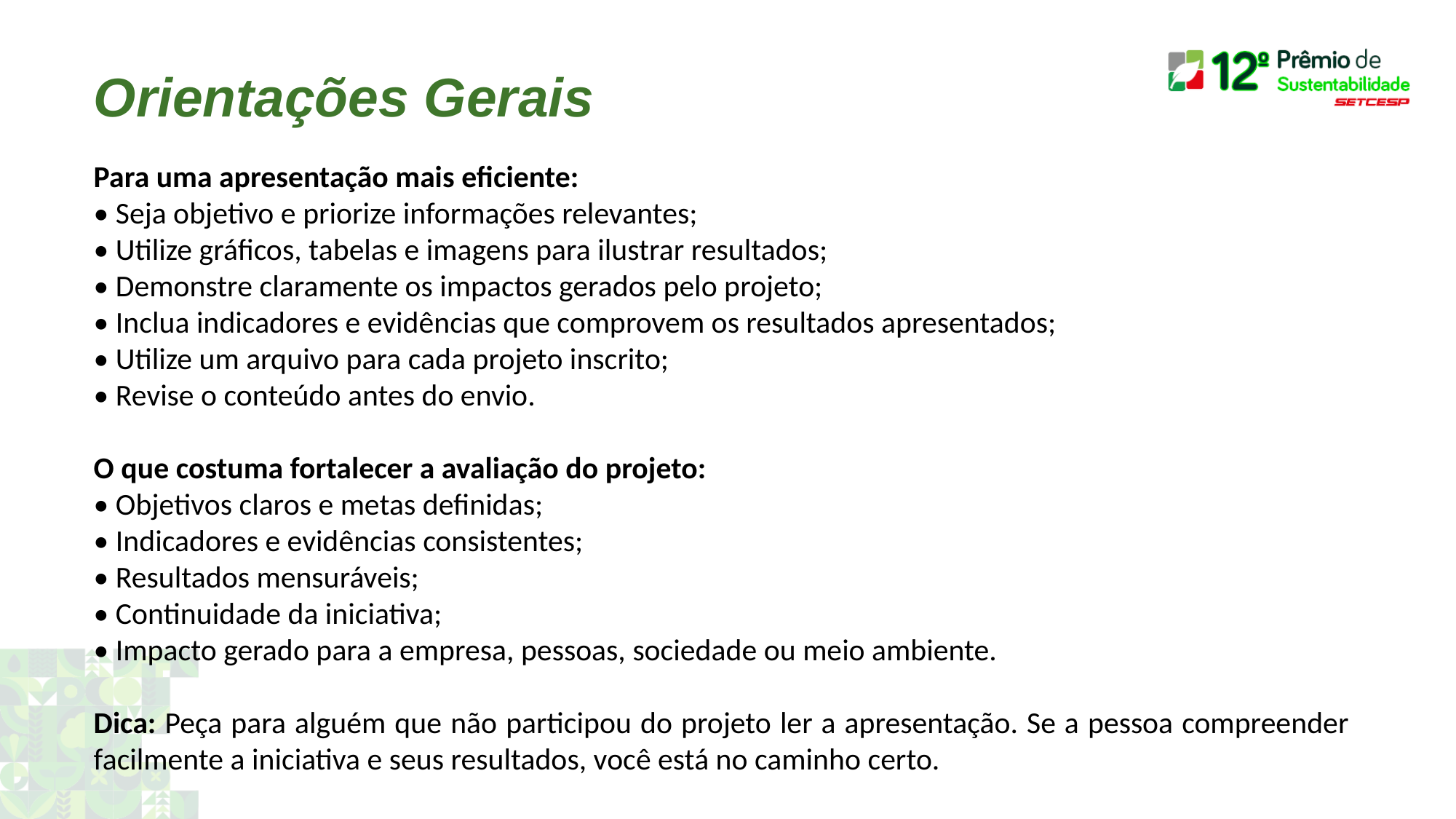

Orientações Gerais
Para uma apresentação mais eficiente:
• Seja objetivo e priorize informações relevantes;
• Utilize gráficos, tabelas e imagens para ilustrar resultados;
• Demonstre claramente os impactos gerados pelo projeto;
• Inclua indicadores e evidências que comprovem os resultados apresentados;
• Utilize um arquivo para cada projeto inscrito;
• Revise o conteúdo antes do envio.

O que costuma fortalecer a avaliação do projeto:
• Objetivos claros e metas definidas;
• Indicadores e evidências consistentes;
• Resultados mensuráveis;
• Continuidade da iniciativa;
• Impacto gerado para a empresa, pessoas, sociedade ou meio ambiente.

Dica: Peça para alguém que não participou do projeto ler a apresentação. Se a pessoa compreender facilmente a iniciativa e seus resultados, você está no caminho certo.